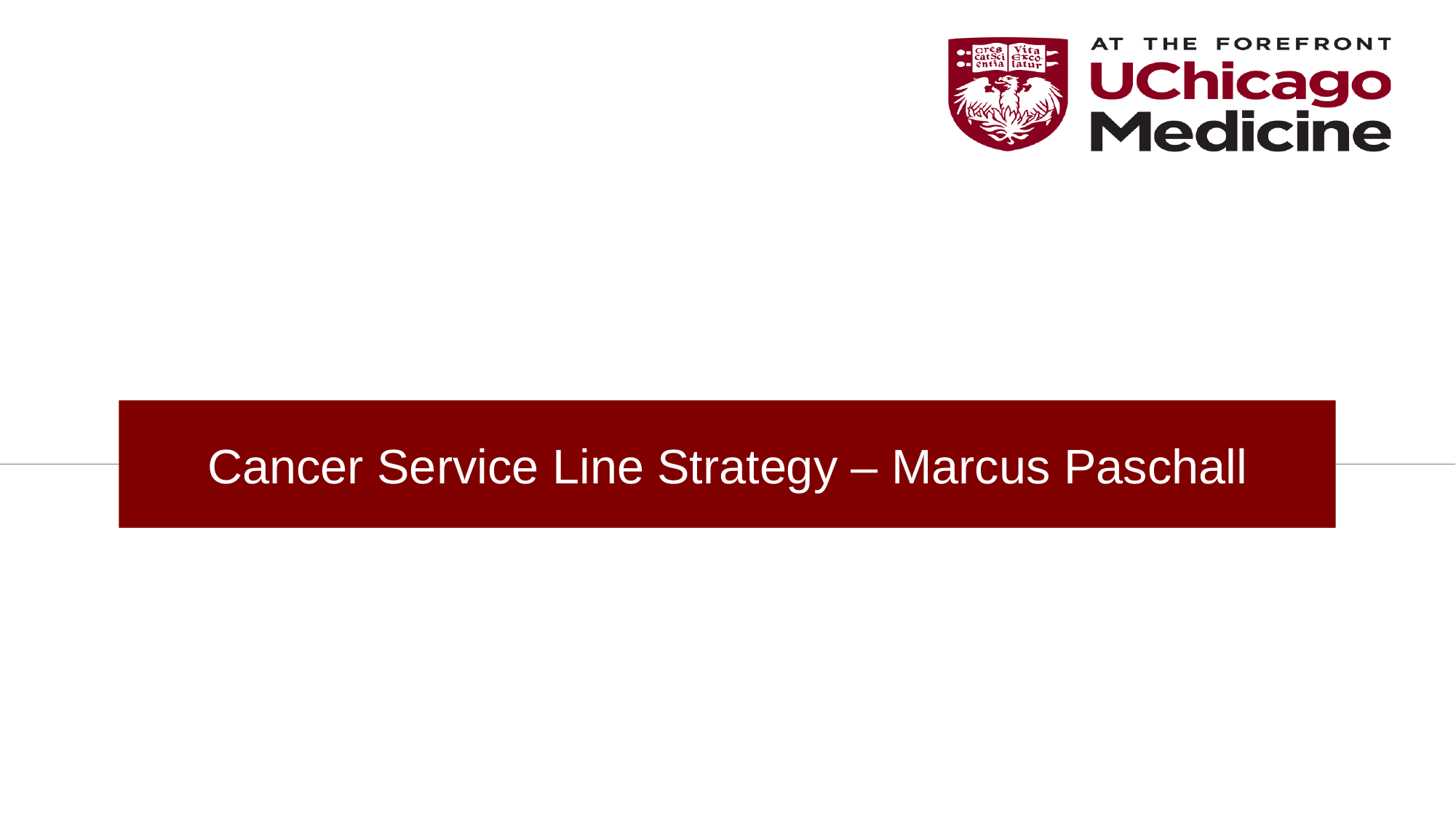

# Cancer Service Line Strategy – Marcus Paschall
44